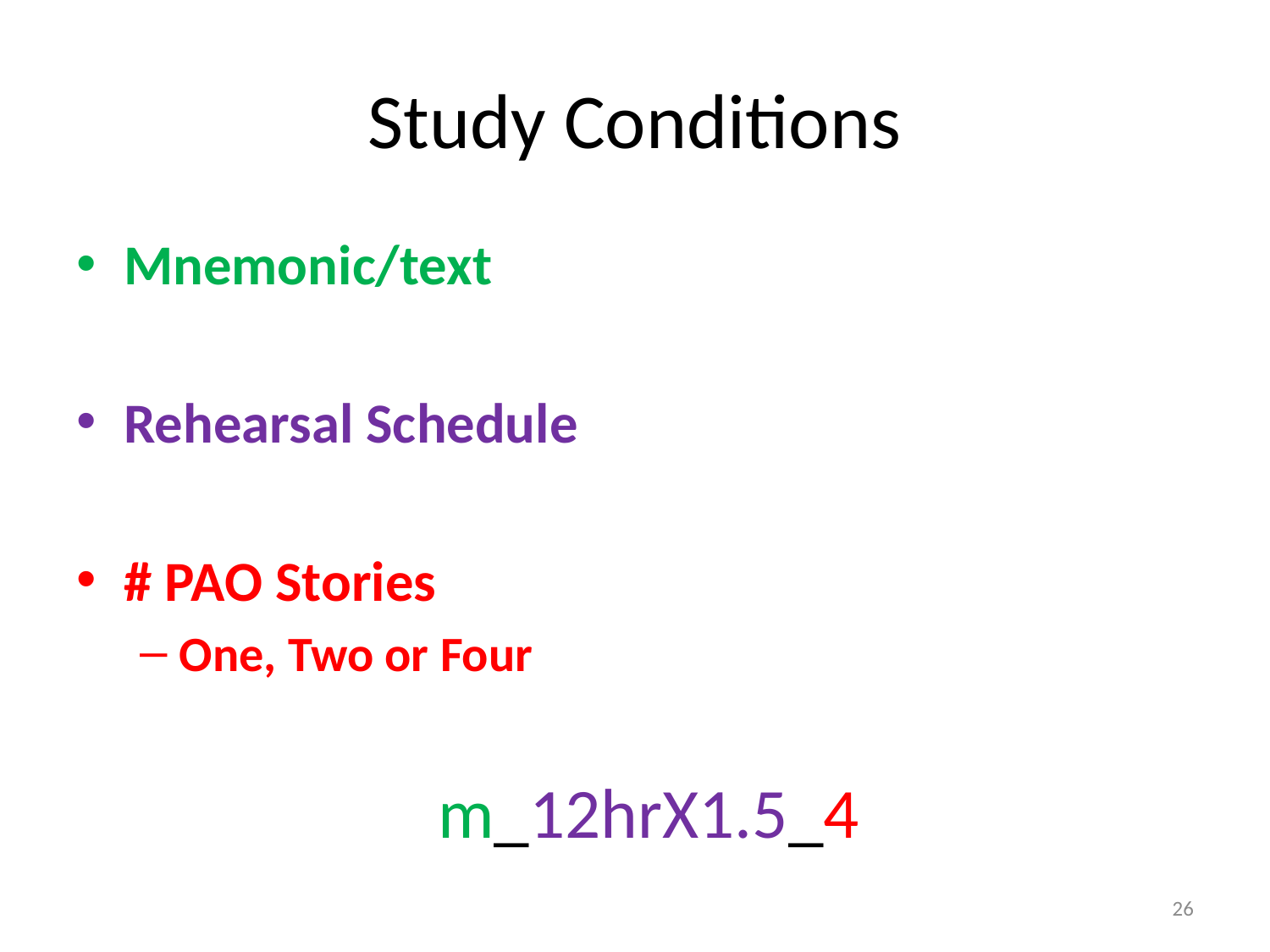

# Study Conditions
Mnemonic/text

Rehearsal Schedule

# PAO Stories
One, Two or Four

m_12hrX1.5_4
26